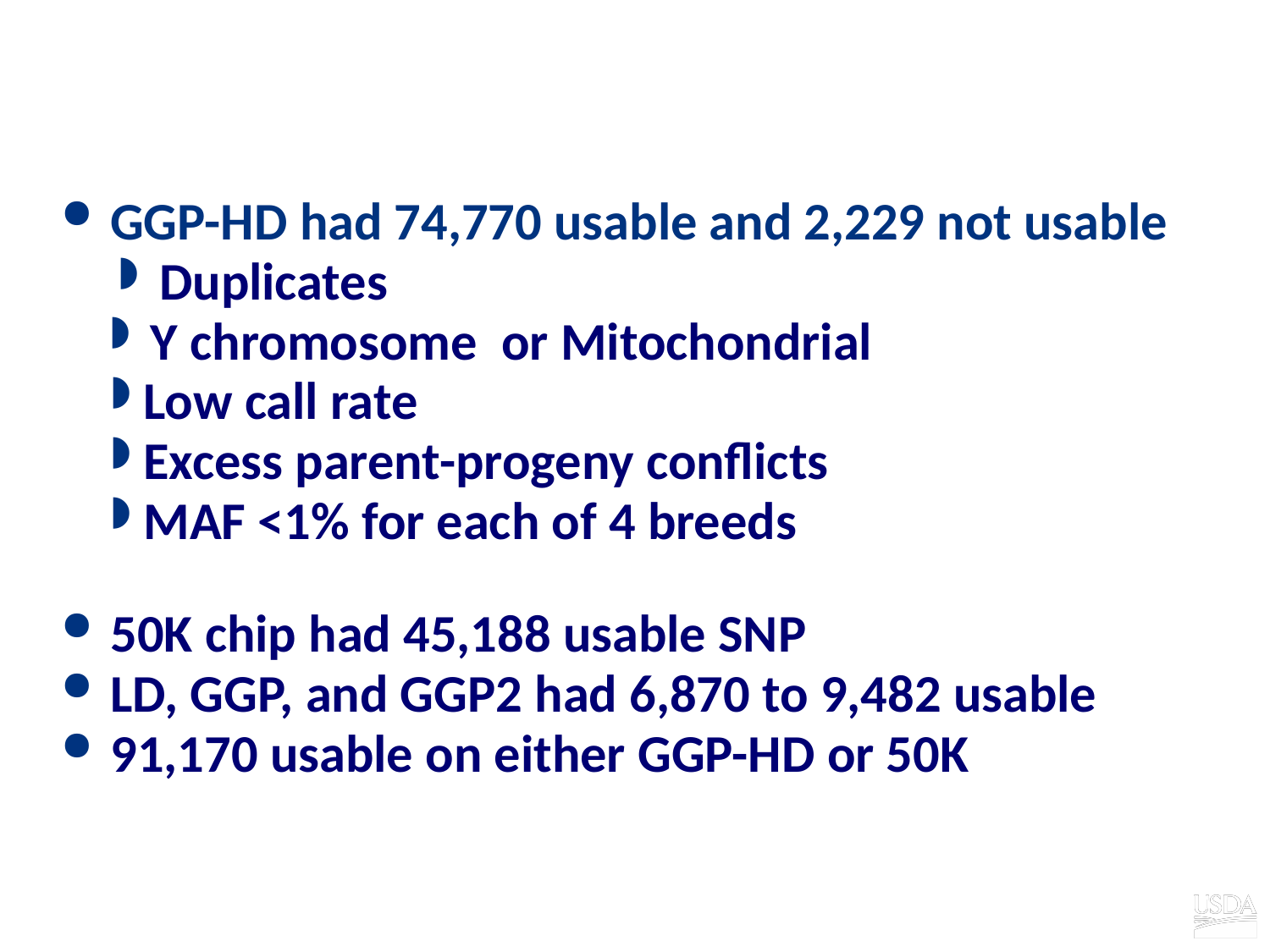

# SNP used in evaluation
GGP-HD had 74,770 usable and 2,229 not usable
Duplicates
Y chromosome  or Mitochondrial
Low call rate
Excess parent-progeny conflicts
MAF <1% for each of 4 breeds
50K chip had 45,188 usable SNP
LD, GGP, and GGP2 had 6,870 to 9,482 usable
91,170 usable on either GGP-HD or 50K